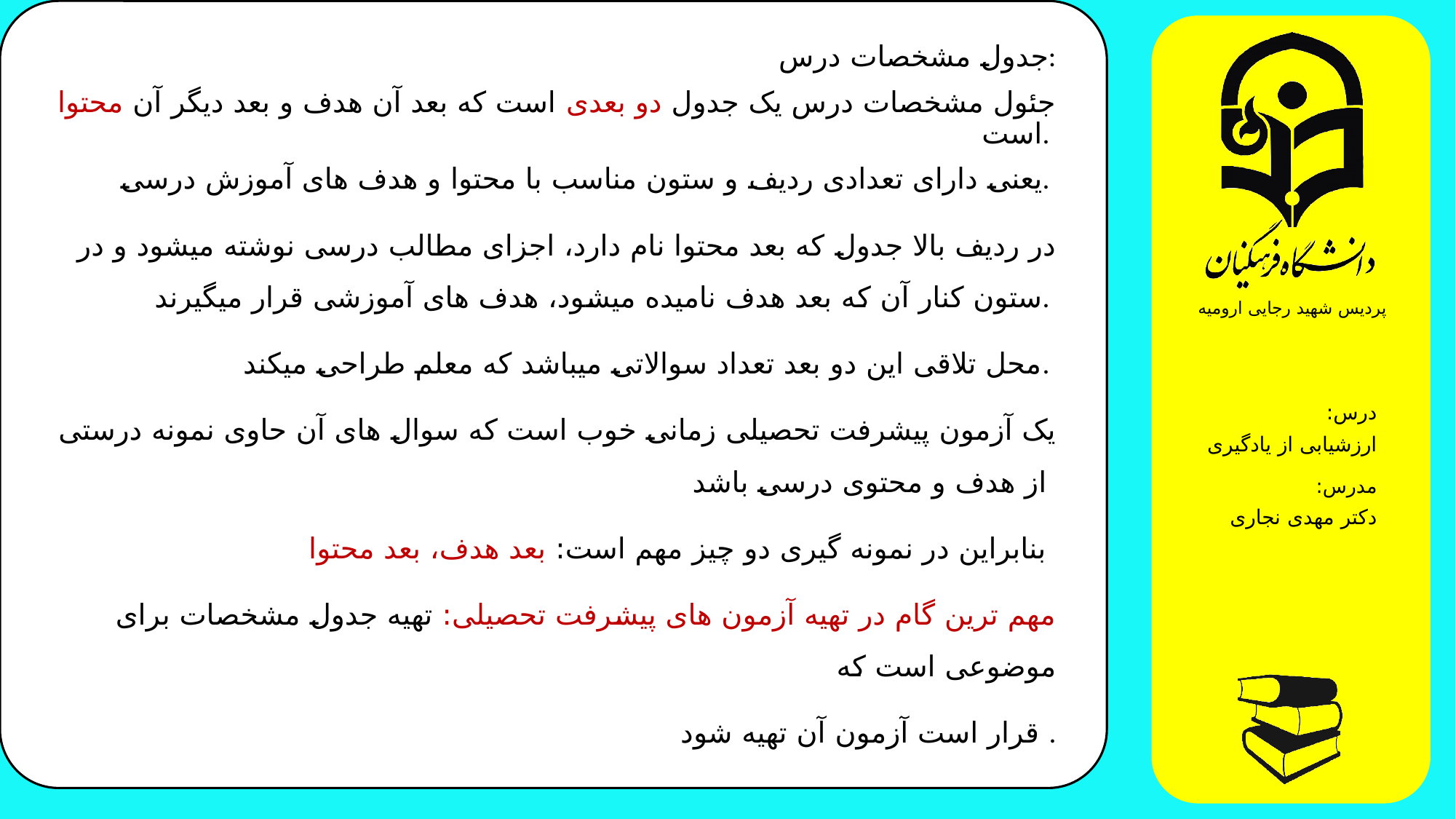

جدول مشخصات درس:
جئول مشخصات درس یک جدول دو بعدی است که بعد آن هدف و بعد دیگر آن محتوا است.
یعنی دارای تعدادی ردیف و ستون مناسب با محتوا و هدف های آموزش درسی.
در ردیف بالا جدول که بعد محتوا نام دارد، اجزای مطالب درسی نوشته میشود و در ستون کنار آن که بعد هدف نامیده میشود، هدف های آموزشی قرار میگیرند.
محل تلاقی این دو بعد تعداد سوالاتی میباشد که معلم طراحی میکند.
یک آزمون پیشرفت تحصیلی زمانی خوب است که سوال های آن حاوی نمونه درستی از هدف و محتوی درسی باشد
بنابراین در نمونه گیری دو چیز مهم است: بعد هدف، بعد محتوا
مهم ترین گام در تهیه آزمون های پیشرفت تحصیلی: تهیه جدول مشخصات برای موضوعی است که
قرار است آزمون آن تهیه شود .